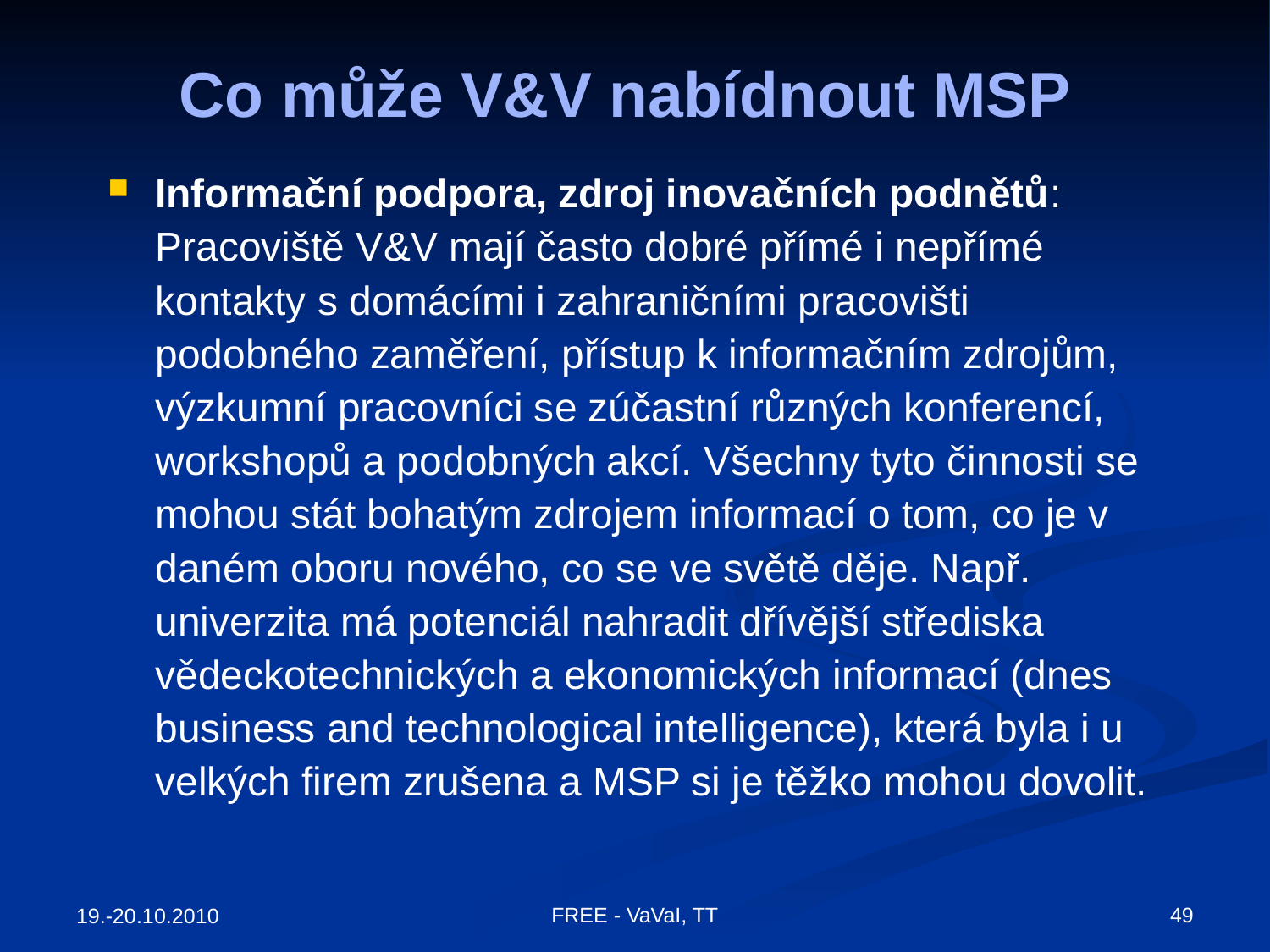

# Co může V&V nabídnout MSP
Informační podpora, zdroj inovačních podnětů: Pracoviště V&V mají často dobré přímé i nepřímé kontakty s domácími i zahraničními pracovišti podobného zaměření, přístup k informačním zdrojům, výzkumní pracovníci se zúčastní různých konferencí, workshopů a podobných akcí. Všechny tyto činnosti se mohou stát bohatým zdrojem informací o tom, co je v daném oboru nového, co se ve světě děje. Např. univerzita má potenciál nahradit dřívější střediska vědeckotechnických a ekonomických informací (dnes business and technological intelligence), která byla i u velkých firem zrušena a MSP si je těžko mohou dovolit.
FREE - VaVaI, TT
49
19.-20.10.2010